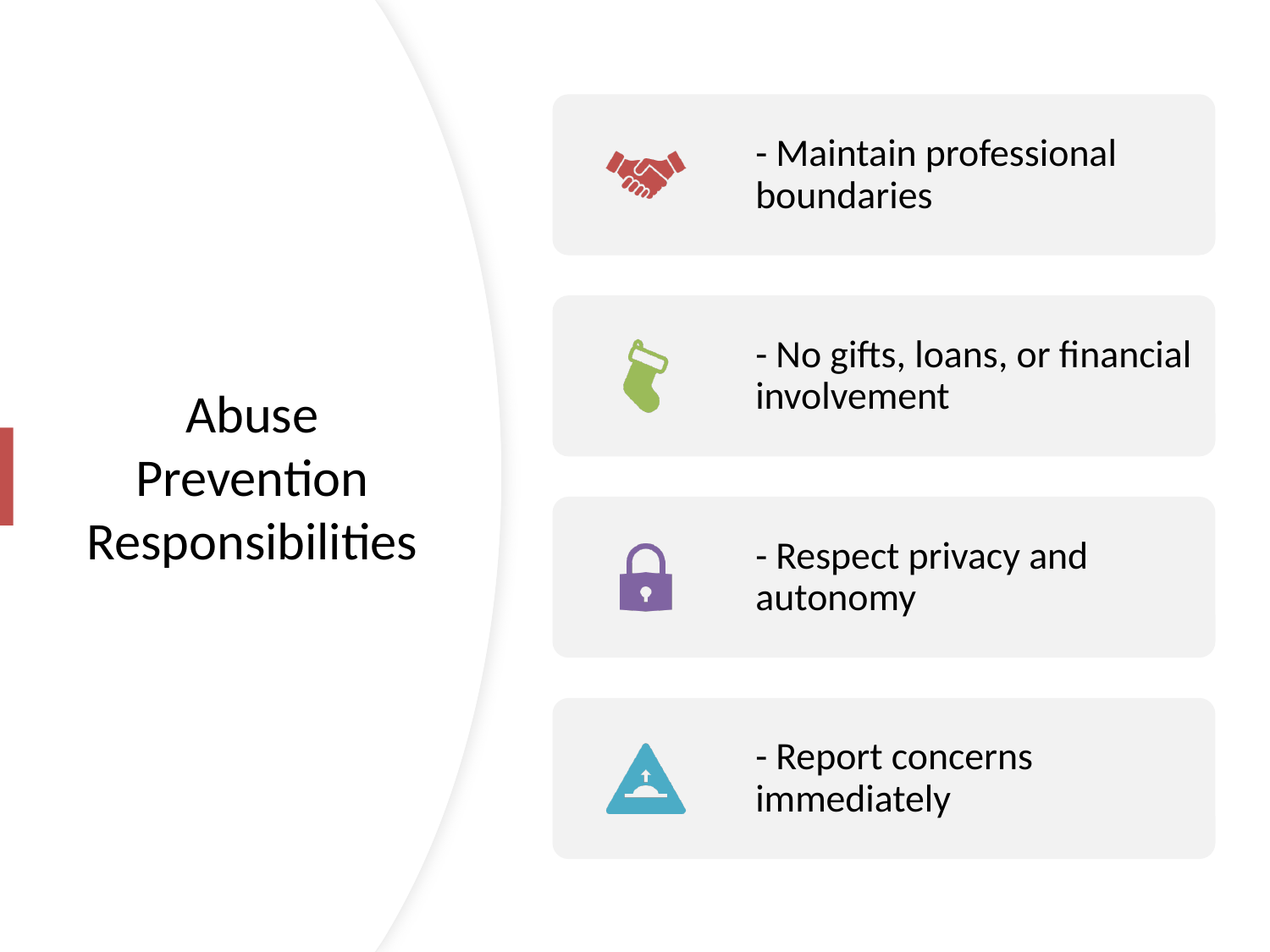

- Maintain professional boundaries
- No gifts, loans, or financial involvement
- Respect privacy and autonomy
- Report concerns immediately
# Abuse Prevention Responsibilities